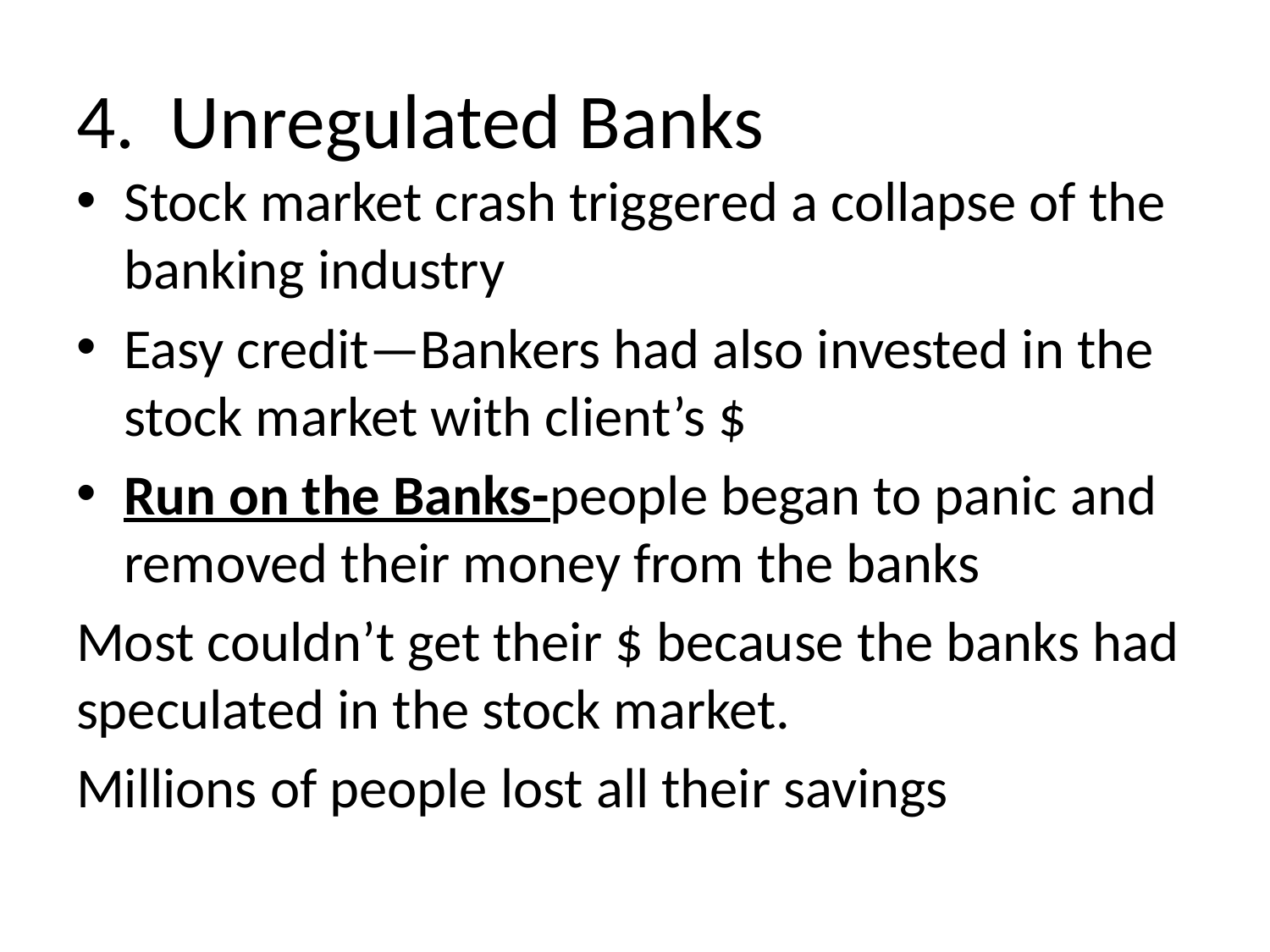

# 4.  Unregulated Banks
Stock market crash triggered a collapse of the banking industry
Easy credit—Bankers had also invested in the stock market with client’s $
Run on the Banks-people began to panic and removed their money from the banks
Most couldn’t get their $ because the banks had speculated in the stock market.
Millions of people lost all their savings